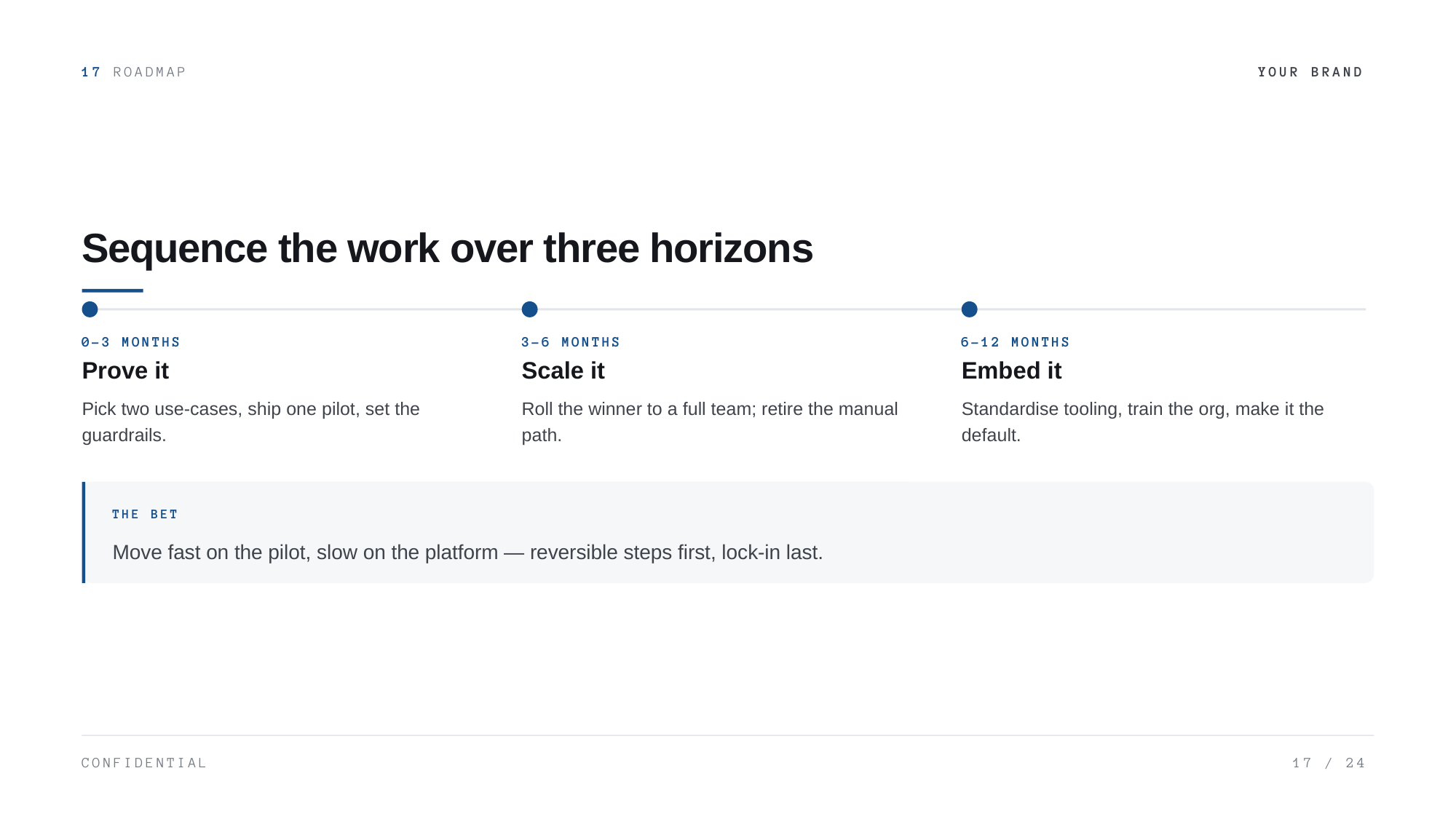

17 ROADMAP
YOUR BRAND
Sequence the work over three horizons

0–3 MONTHS
3–6 MONTHS
6–12 MONTHS
Prove it
Scale it
Embed it
Pick two use-cases, ship one pilot, set the
guardrails.
Roll the winner to a full team; retire the manual
path.
Standardise tooling, train the org, make it the
default.

THE BET
Move fast on the pilot, slow on the platform — reversible steps first, lock-in last.

CONFIDENTIAL
17 / 24